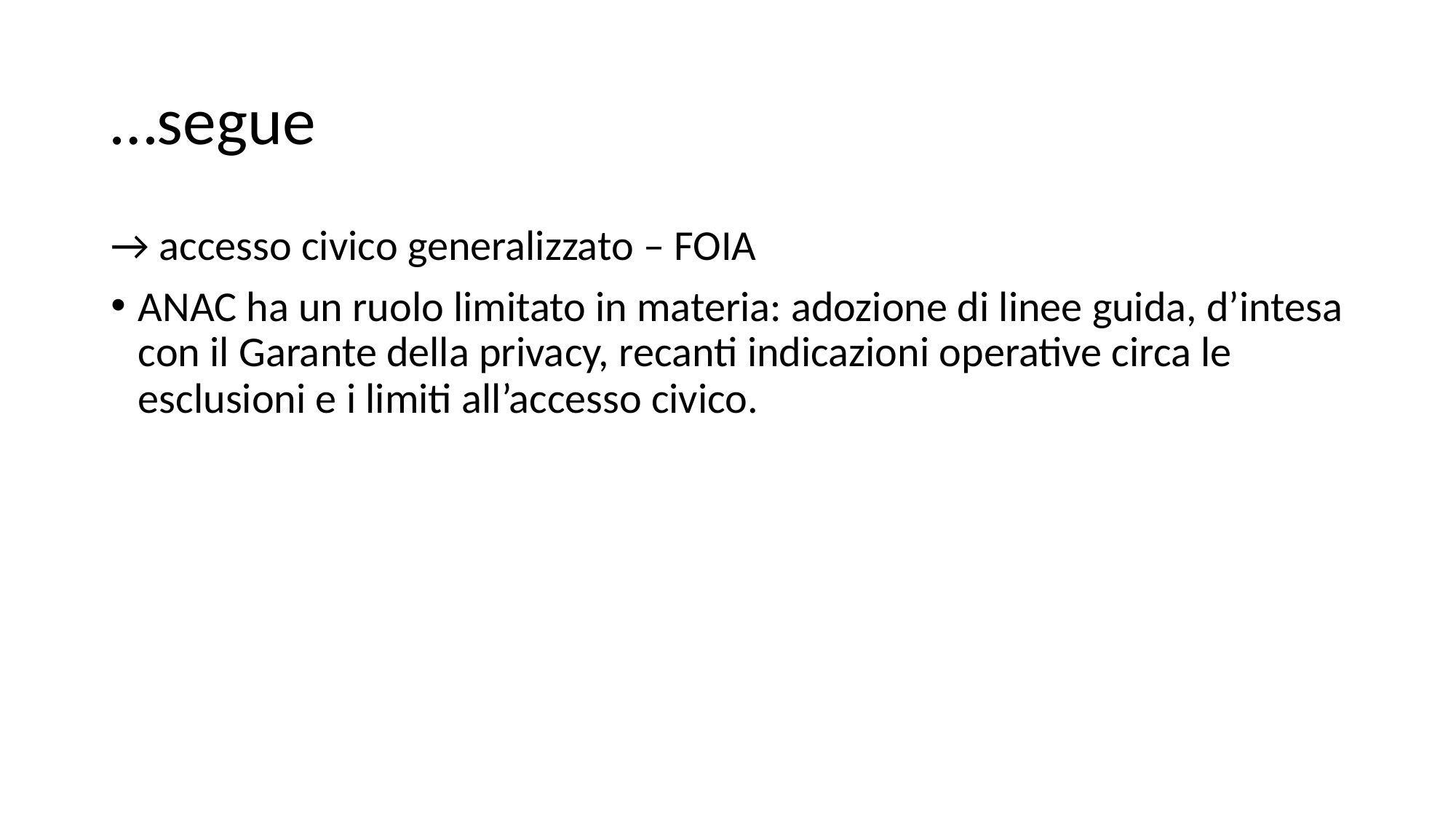

# …segue
→ accesso civico generalizzato – FOIA
ANAC ha un ruolo limitato in materia: adozione di linee guida, d’intesa con il Garante della privacy, recanti indicazioni operative circa le esclusioni e i limiti all’accesso civico.